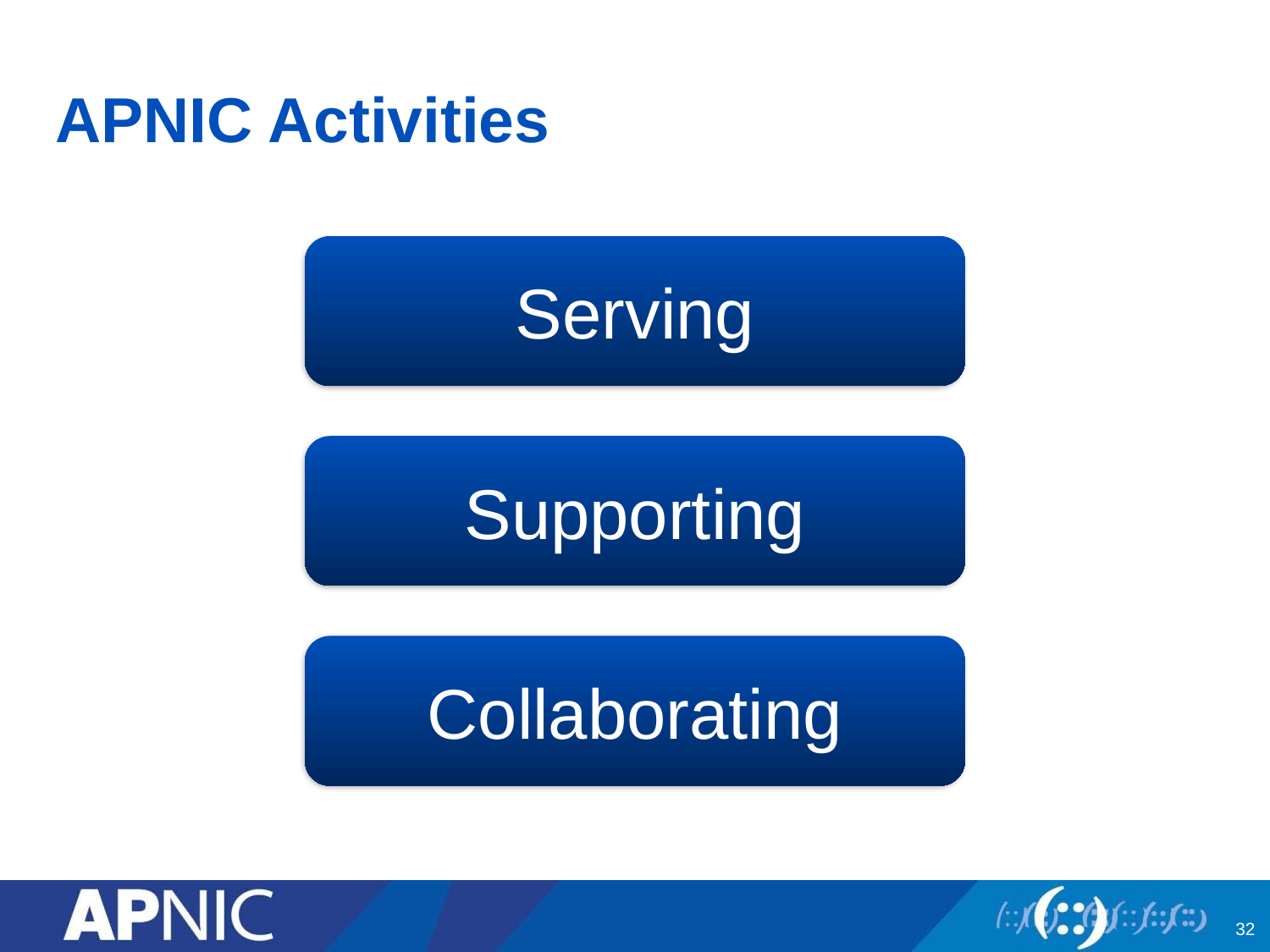

# APNIC Activities
Serving
Supporting
Collaborating
32